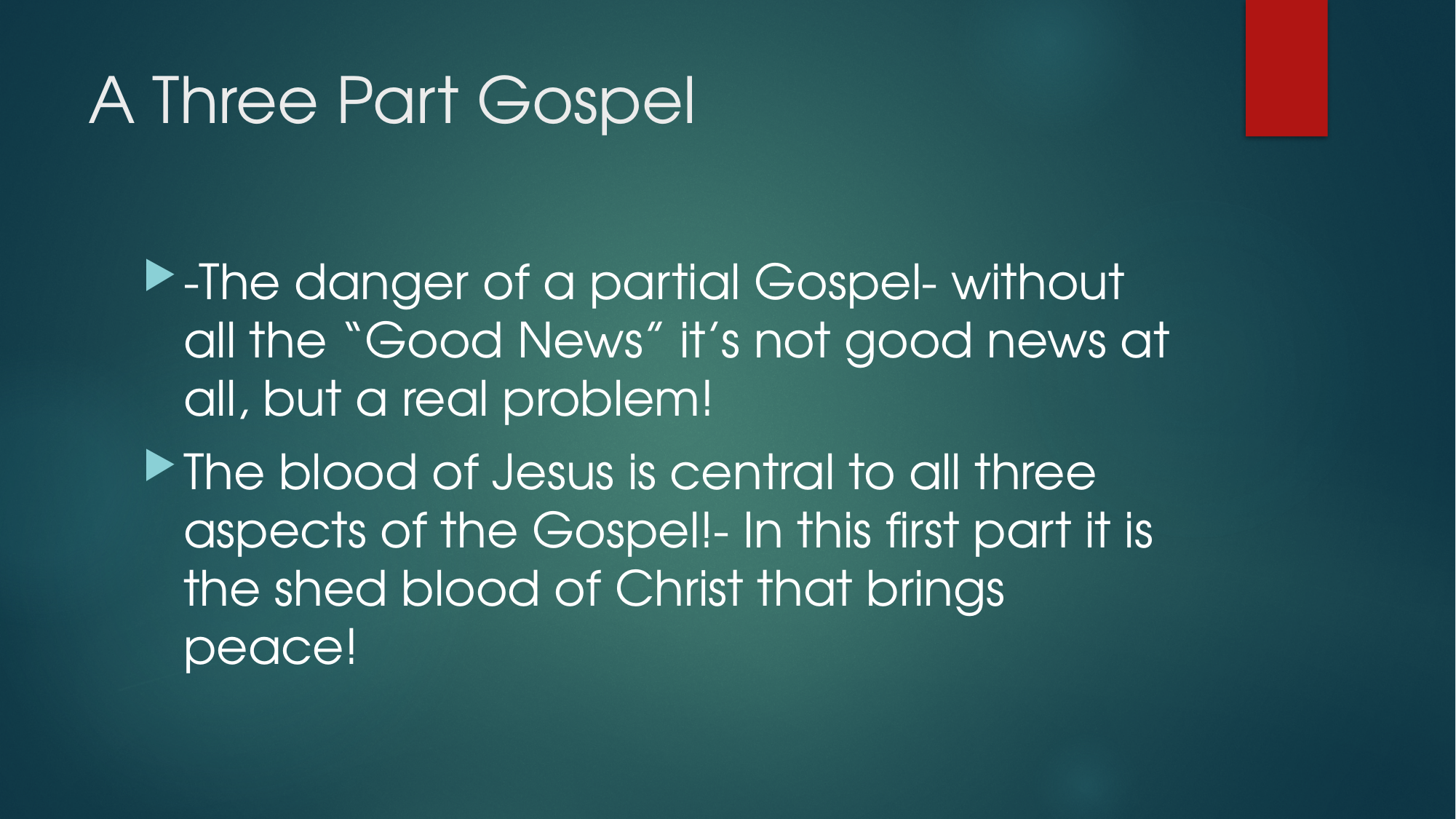

# A Three Part Gospel
-The danger of a partial Gospel- without all the “Good News” it’s not good news at all, but a real problem!
The blood of Jesus is central to all three aspects of the Gospel!- In this first part it is the shed blood of Christ that brings peace!